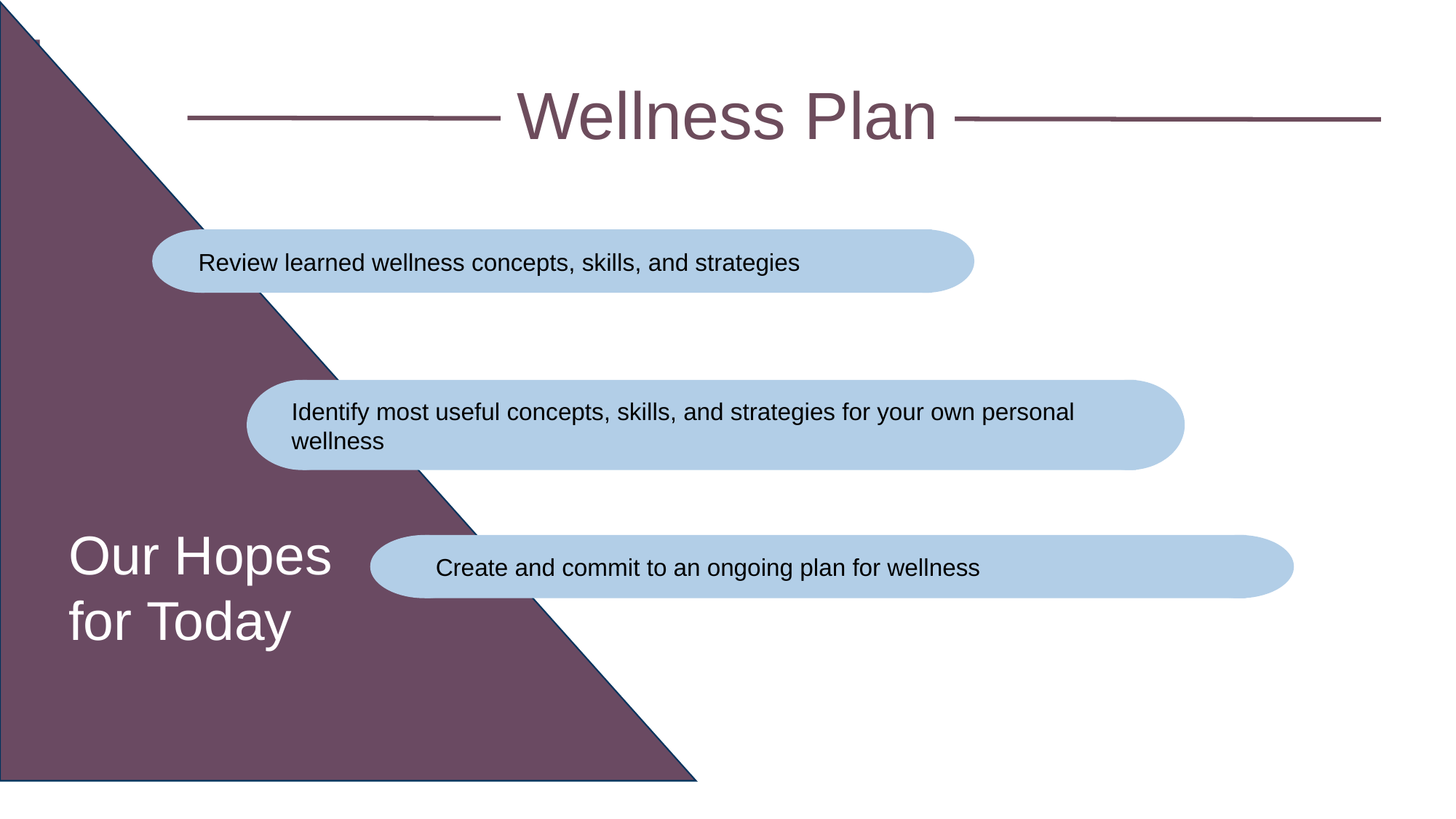

Our Hopes for Today
# Wellness Plan

Review learned wellness concepts, skills, and strategies

Identify most useful concepts, skills, and strategies for your own personal wellness

Create and commit to an ongoing plan for wellness